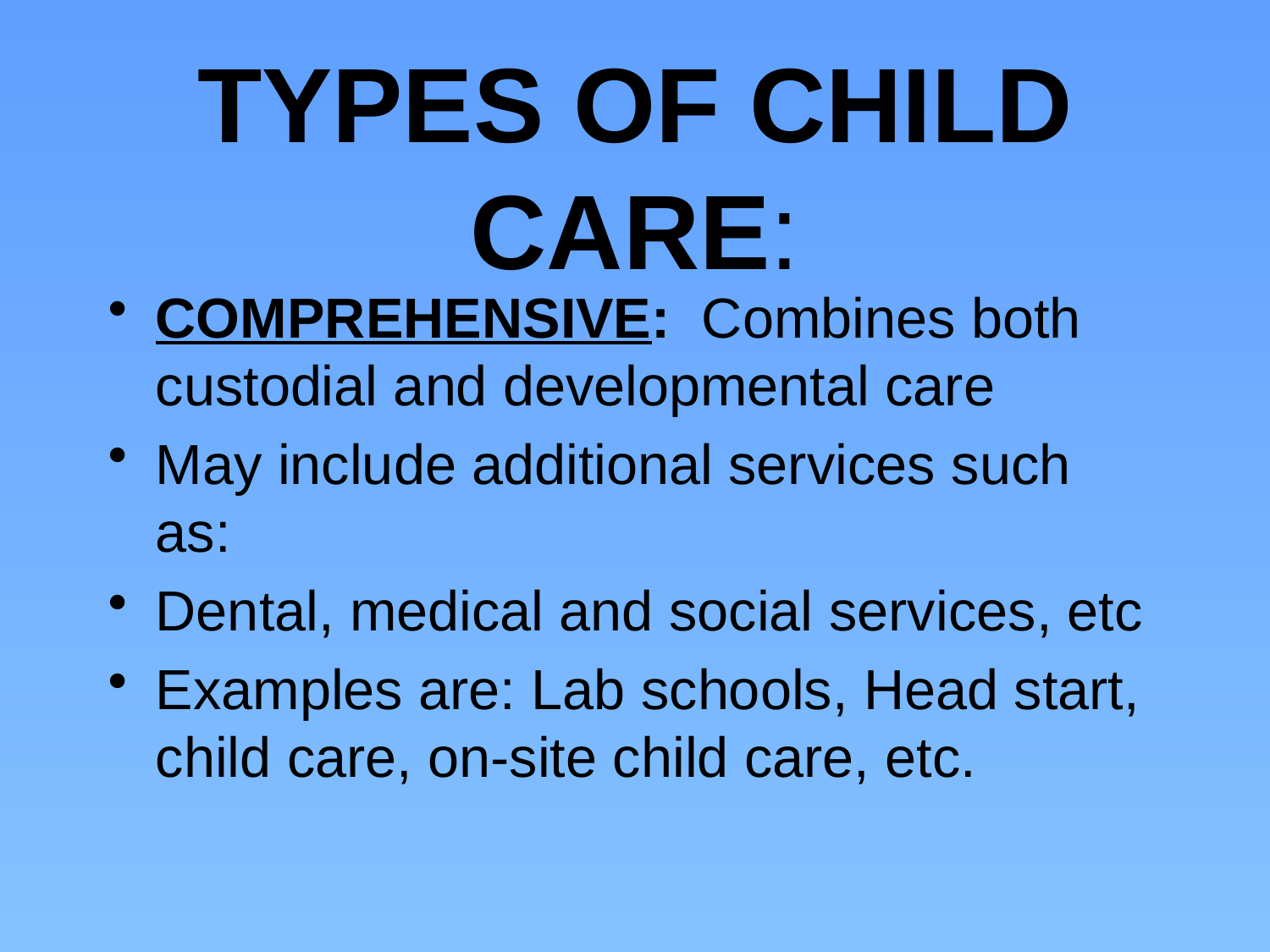

# TYPES OF CHILD CARE:
COMPREHENSIVE:  Combines both custodial and developmental care
May include additional services such as:
Dental, medical and social services, etc
Examples are: Lab schools, Head start, child care, on-site child care, etc.